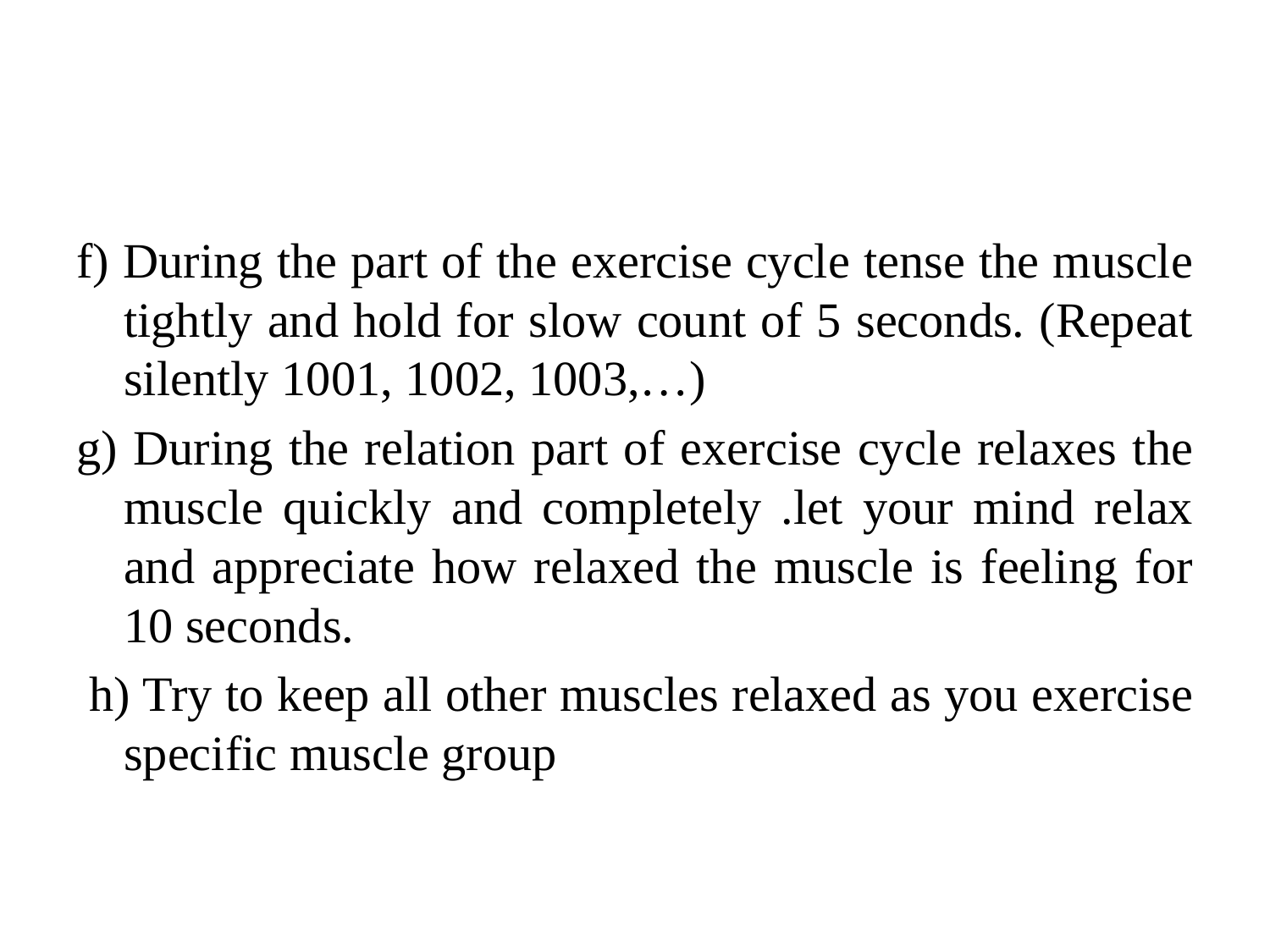

#
f) During the part of the exercise cycle tense the muscle tightly and hold for slow count of 5 seconds. (Repeat silently 1001, 1002, 1003,…)
g) During the relation part of exercise cycle relaxes the muscle quickly and completely .let your mind relax and appreciate how relaxed the muscle is feeling for 10 seconds.
 h) Try to keep all other muscles relaxed as you exercise specific muscle group